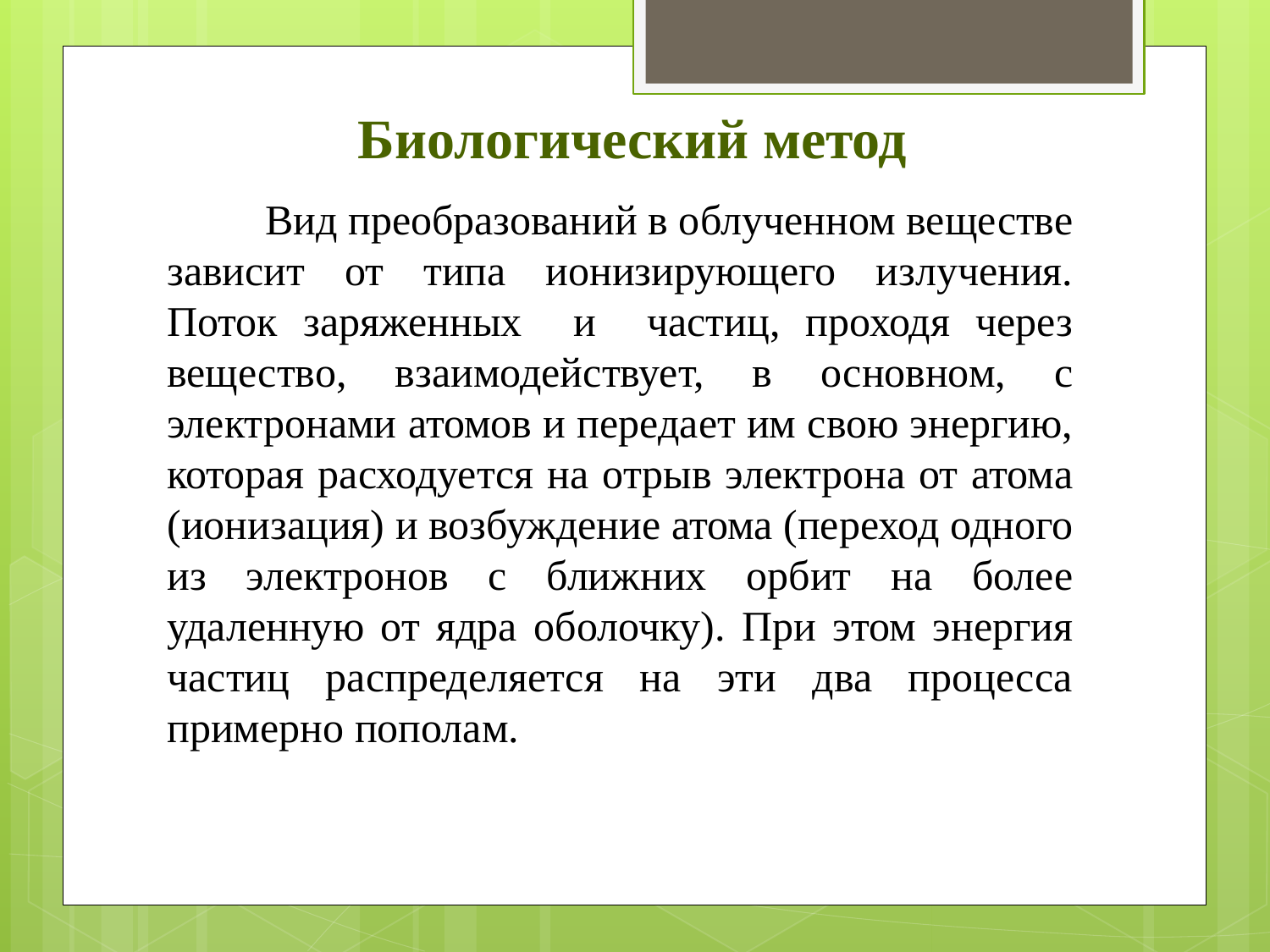

# Биологический метод
         Вид преобразований в облученном веществе зависит от типа ионизирующего излучения. Поток заряженных  и  частиц, проходя через вещество, взаимодействует, в основном, с электронами атомов и передает им свою энергию, которая расходуется на отрыв электрона от атома (ионизация) и возбуждение атома (переход одного из электронов с ближних орбит на более удаленную от ядра оболочку). При этом энергия частиц распределяется на эти два процесса примерно пополам.